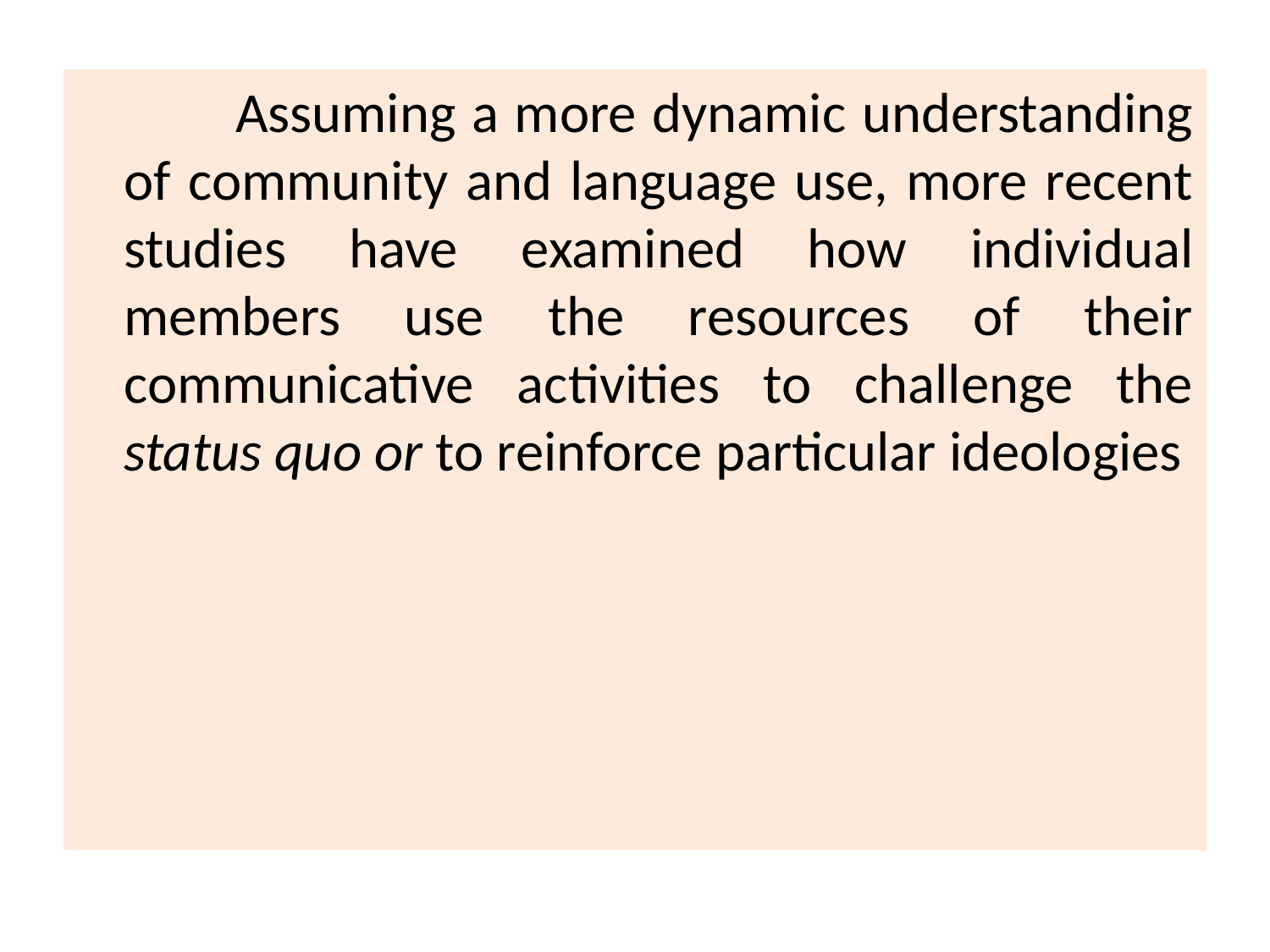

Assuming a more dynamic understanding of community and language use, more recent studies have examined how individual members use the resources of their communicative activities to challenge the status quo or to reinforce particular ideologies